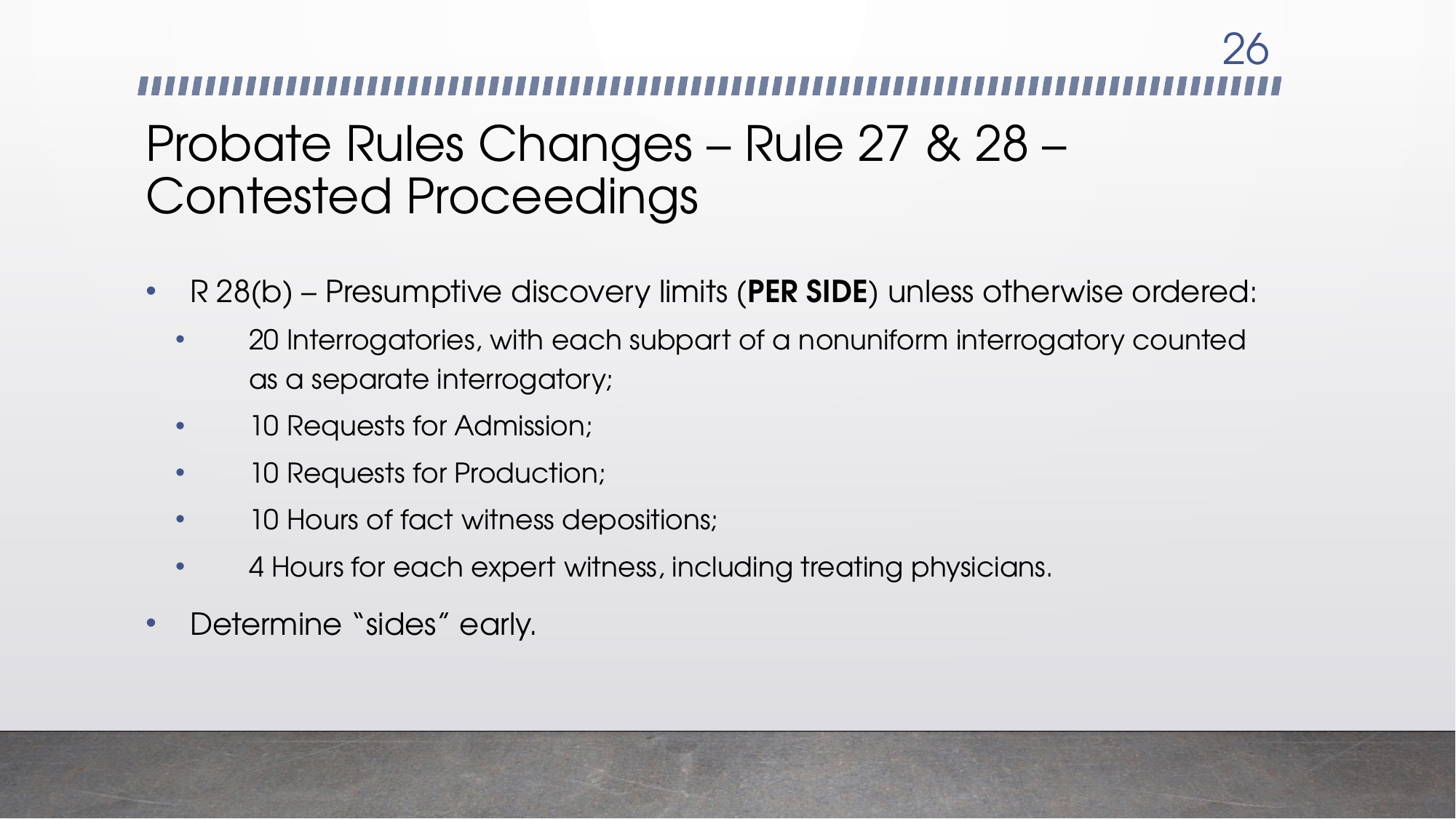

26
# Probate Rules Changes – Rule 27 & 28 – Contested Proceedings
R 28(b) – Presumptive discovery limits (PER SIDE) unless otherwise ordered:
20 Interrogatories, with each subpart of a nonuniform interrogatory counted as a separate interrogatory;
10 Requests for Admission;
10 Requests for Production;
10 Hours of fact witness depositions;
4 Hours for each expert witness, including treating physicians.
Determine “sides” early.